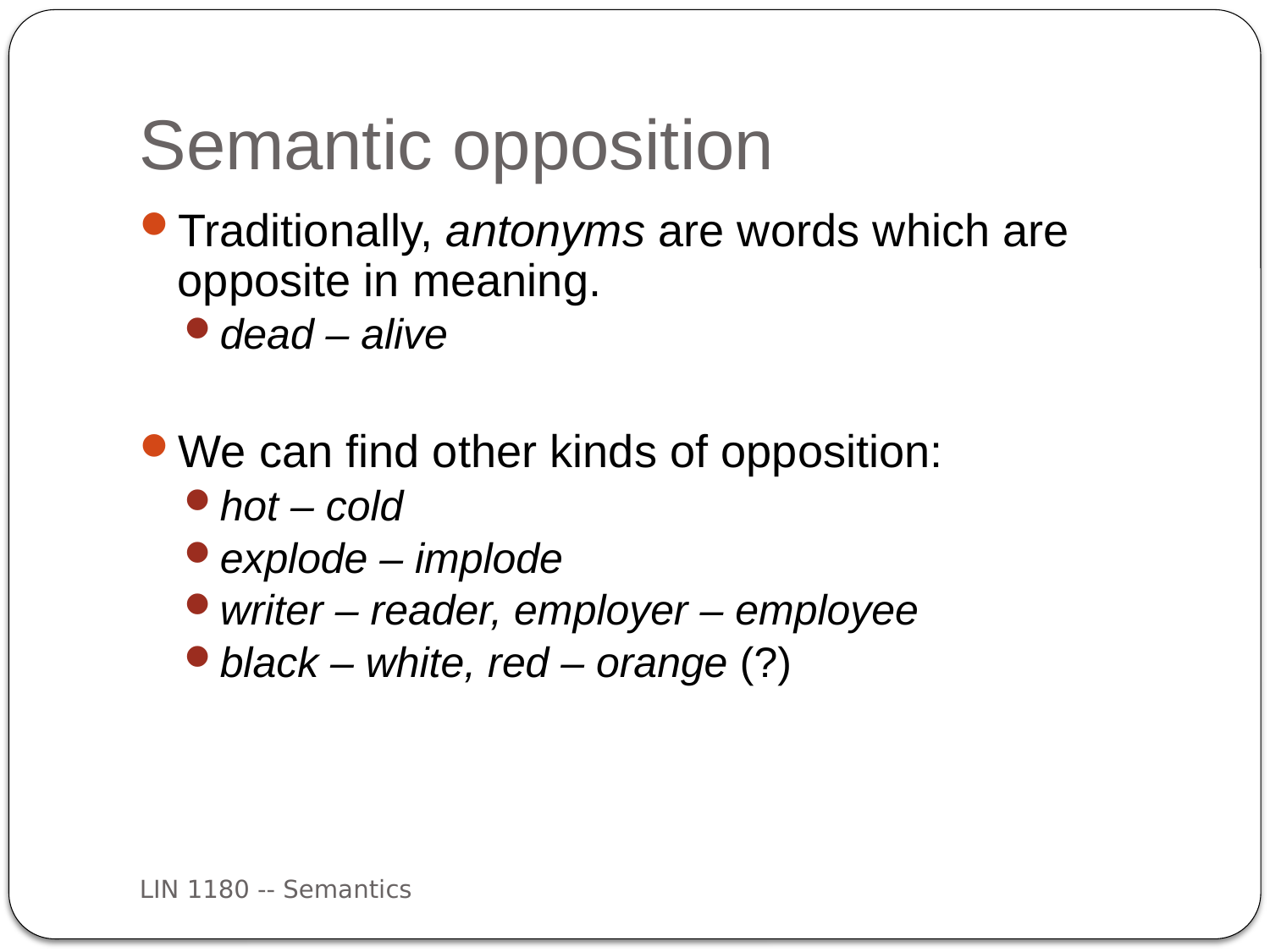

# Semantic opposition
Traditionally, antonyms are words which are opposite in meaning.
dead – alive

We can find other kinds of opposition:
hot – cold
explode – implode
writer – reader, employer – employee
black – white, red – orange (?)

LIN 1180 -- Semantics